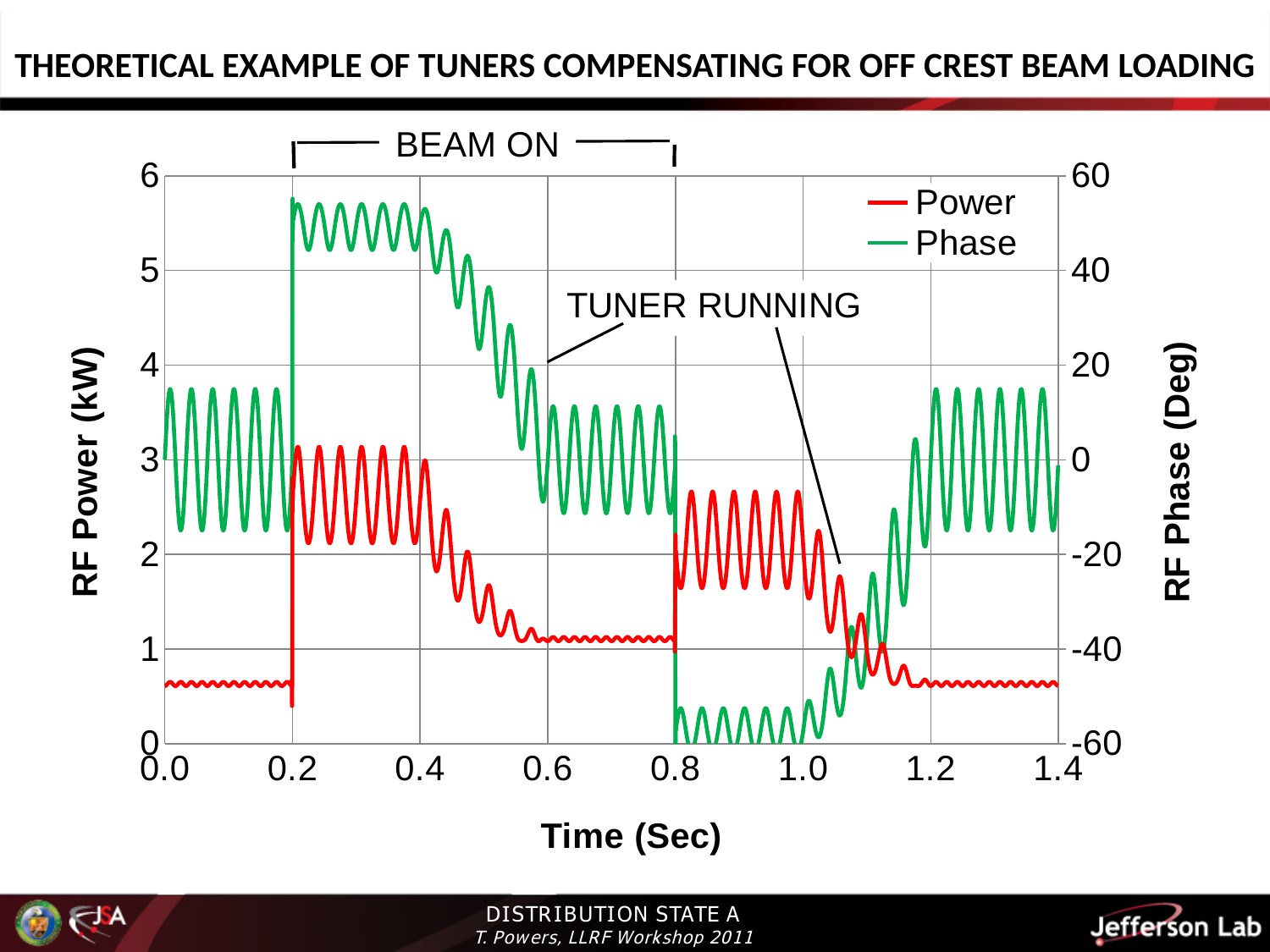

THEORETICAL EXAMPLE OF TUNERS COMPENSATING FOR OFF CREST BEAM LOADING

### Chart

| Category |  |  |
|---|---|---|